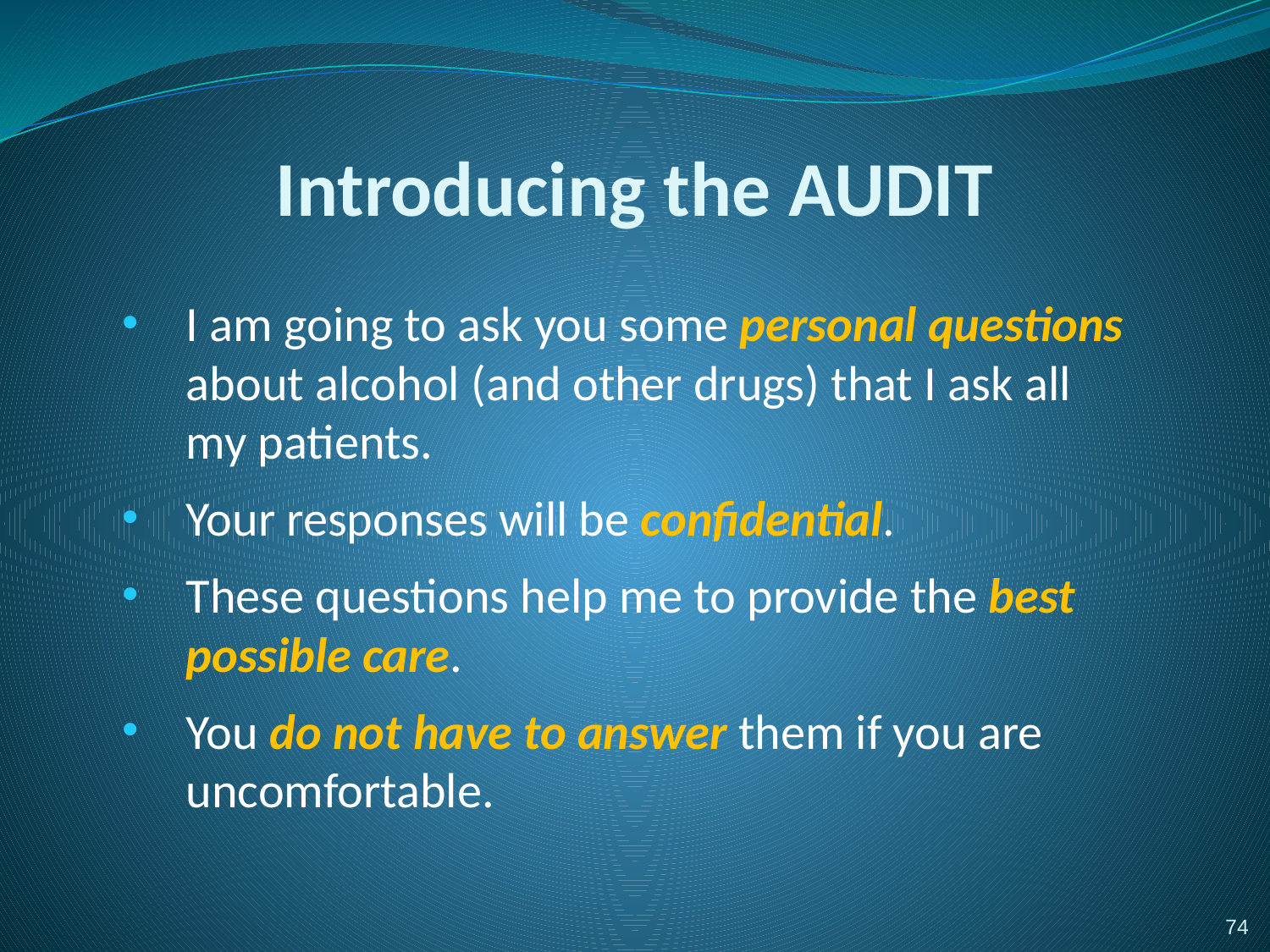

# Introducing the AUDIT
I am going to ask you some personal questions about alcohol (and other drugs) that I ask all my patients.
Your responses will be confidential.
These questions help me to provide the best possible care.
You do not have to answer them if you are uncomfortable.

74